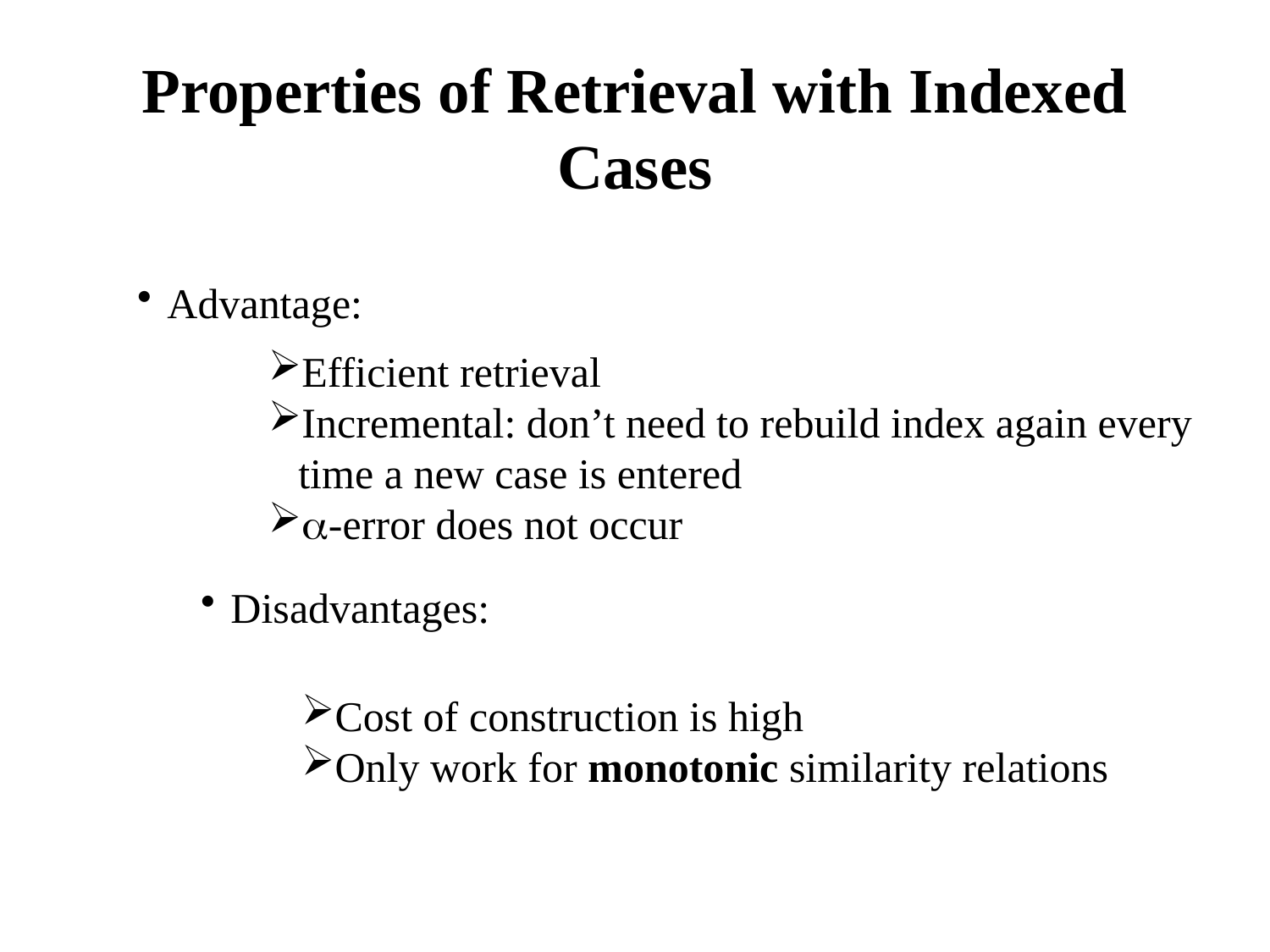

# Properties of Retrieval with Indexed Cases

Advantage:

Disadvantages:

Efficient retrieval
Incremental: don’t need to rebuild index again every time a new case is entered
α-error does not occur

Cost of construction is high
Only work for monotonic similarity relations